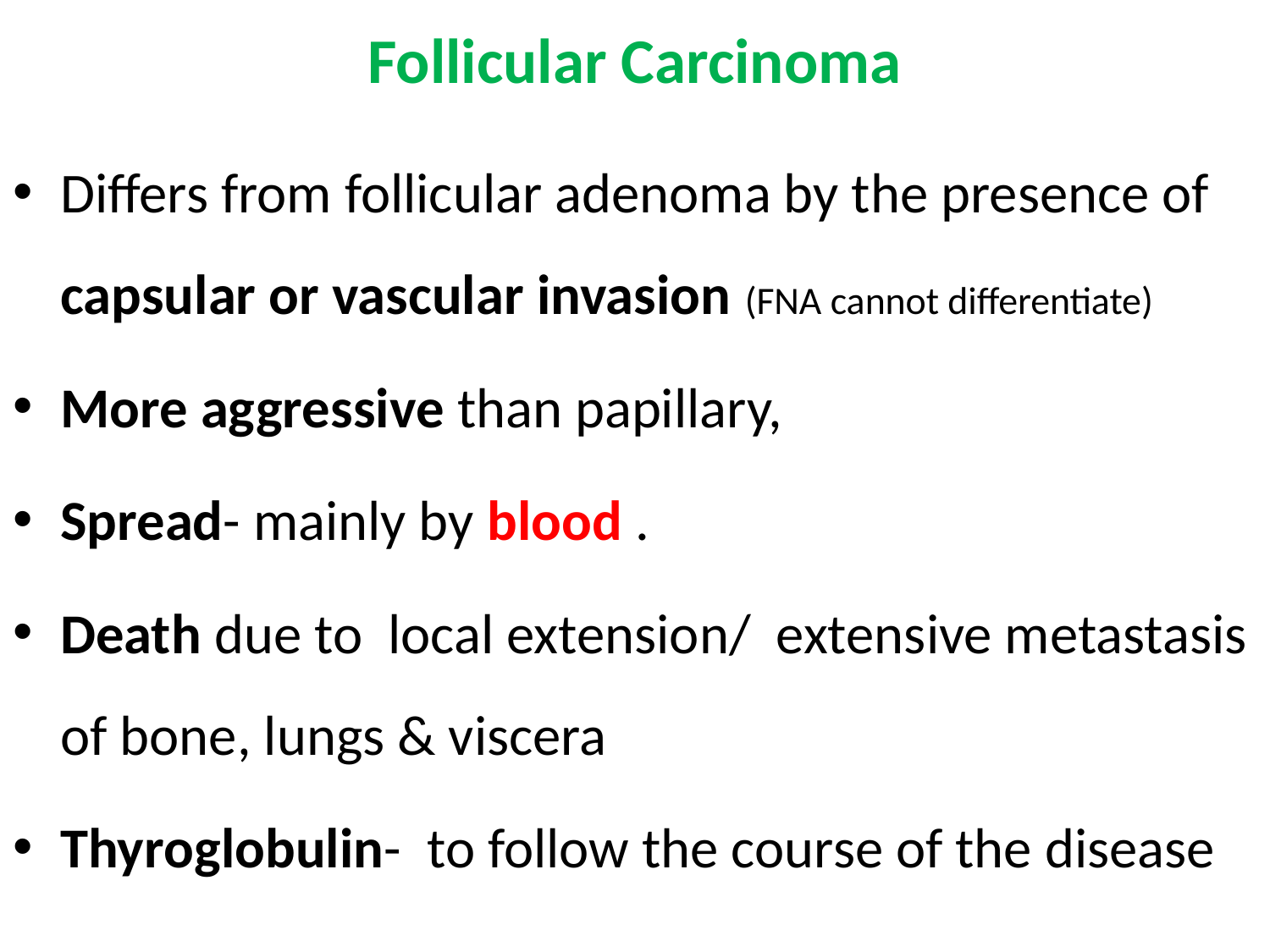

# Follicular Carcinoma
Differs from follicular adenoma by the presence of capsular or vascular invasion (FNA cannot differentiate)
More aggressive than papillary,
Spread- mainly by blood .
Death due to  local extension/  extensive metastasis of bone, lungs & viscera
Thyroglobulin-  to follow the course of the disease